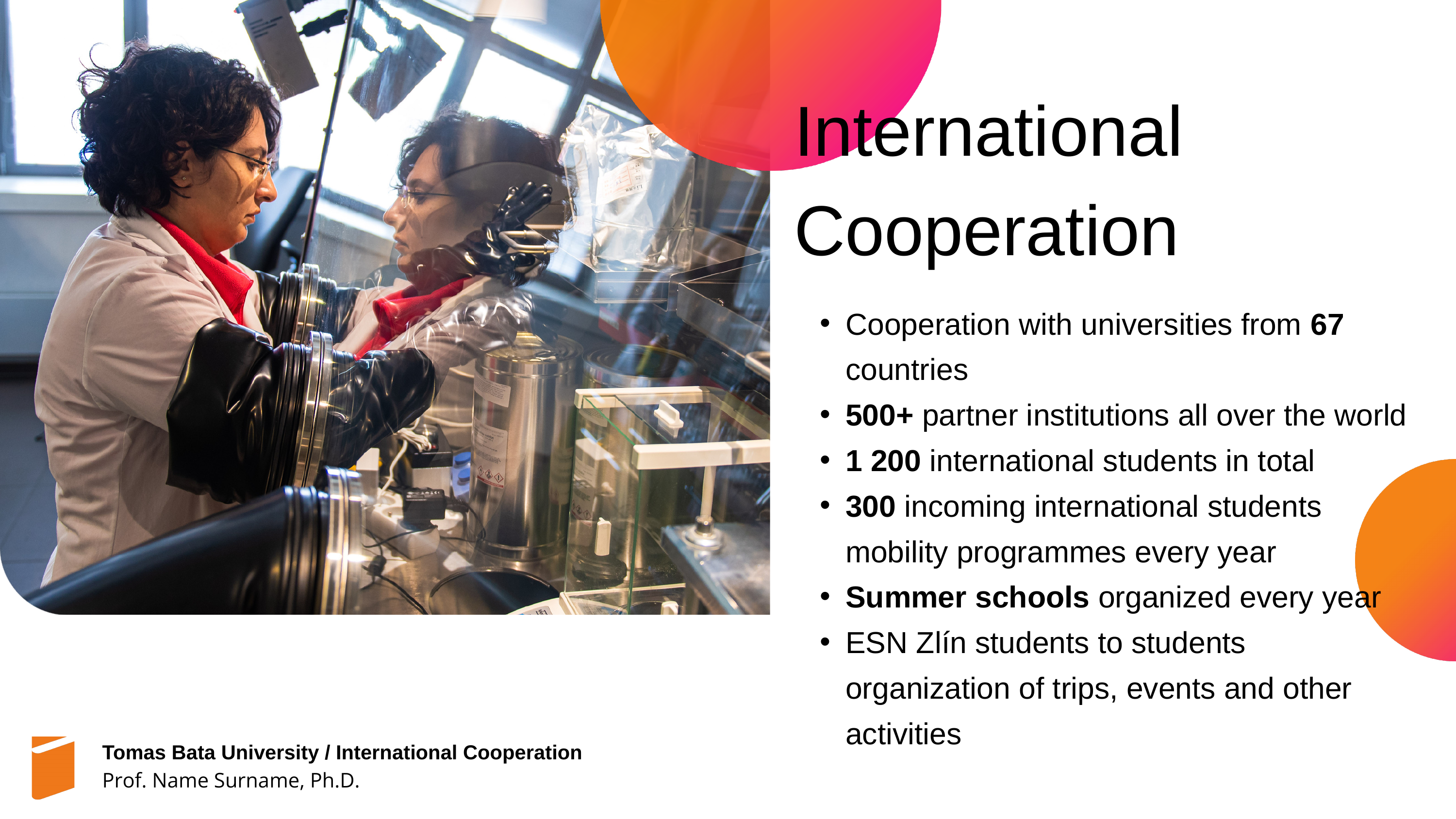

International Cooperation
Cooperation with universities from 67 countries
500+ partner institutions all over the world
1 200 international students in total
300 incoming international students mobility programmes every year
Summer schools organized every year
ESN Zlín students to students organization of trips, events and other activities

Tomas Bata University / International Cooperation
Prof. Name Surname, Ph.D.